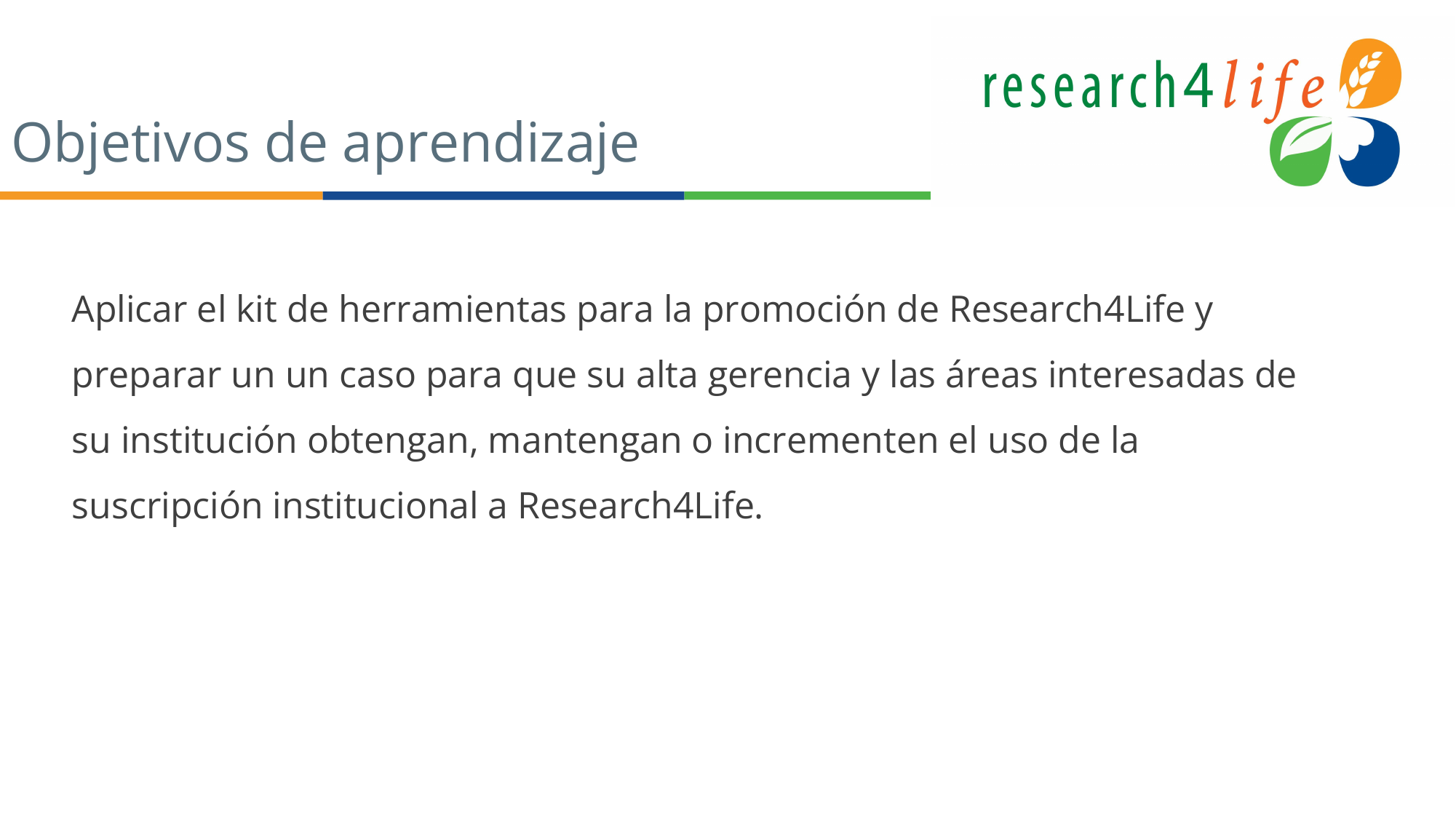

# Objetivos de aprendizaje
Aplicar el kit de herramientas para la promoción de Research4Life y preparar un un caso para que su alta gerencia y las áreas interesadas de su institución obtengan, mantengan o incrementen el uso de la suscripción institucional a Research4Life.